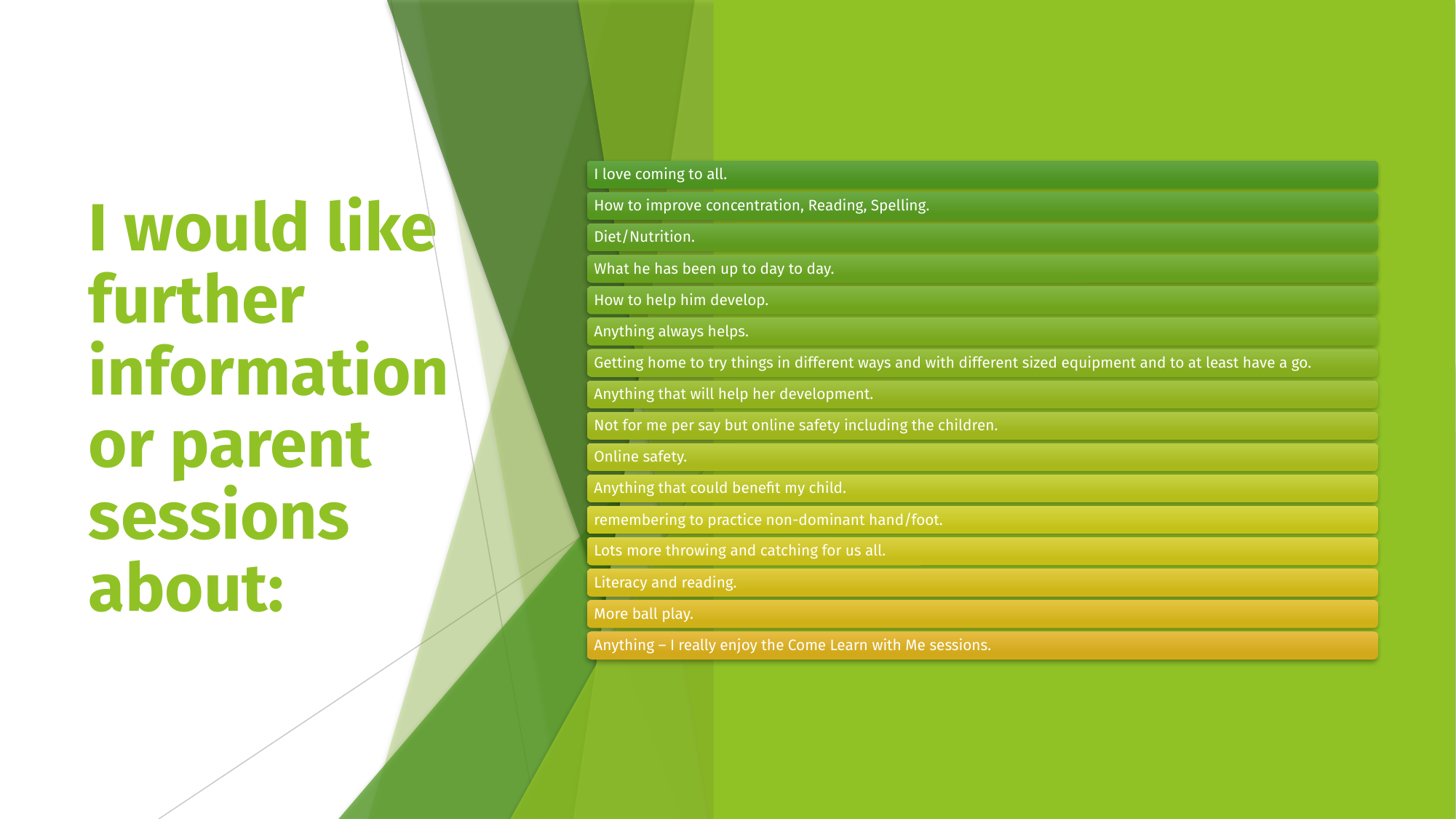

I love coming to all.
How to improve concentration, Reading, Spelling.
Diet/Nutrition.
What he has been up to day to day.
How to help him develop.
Anything always helps.
Getting home to try things in different ways and with different sized equipment and to at least have a go.
Anything that will help her development.
Not for me per say but online safety including the children.
Online safety.
Anything that could benefit my child.
remembering to practice non-dominant hand/foot.
Lots more throwing and catching for us all.
Literacy and reading.
More ball play.
Anything – I really enjoy the Come Learn with Me sessions.
I would like further information or parent sessions about: